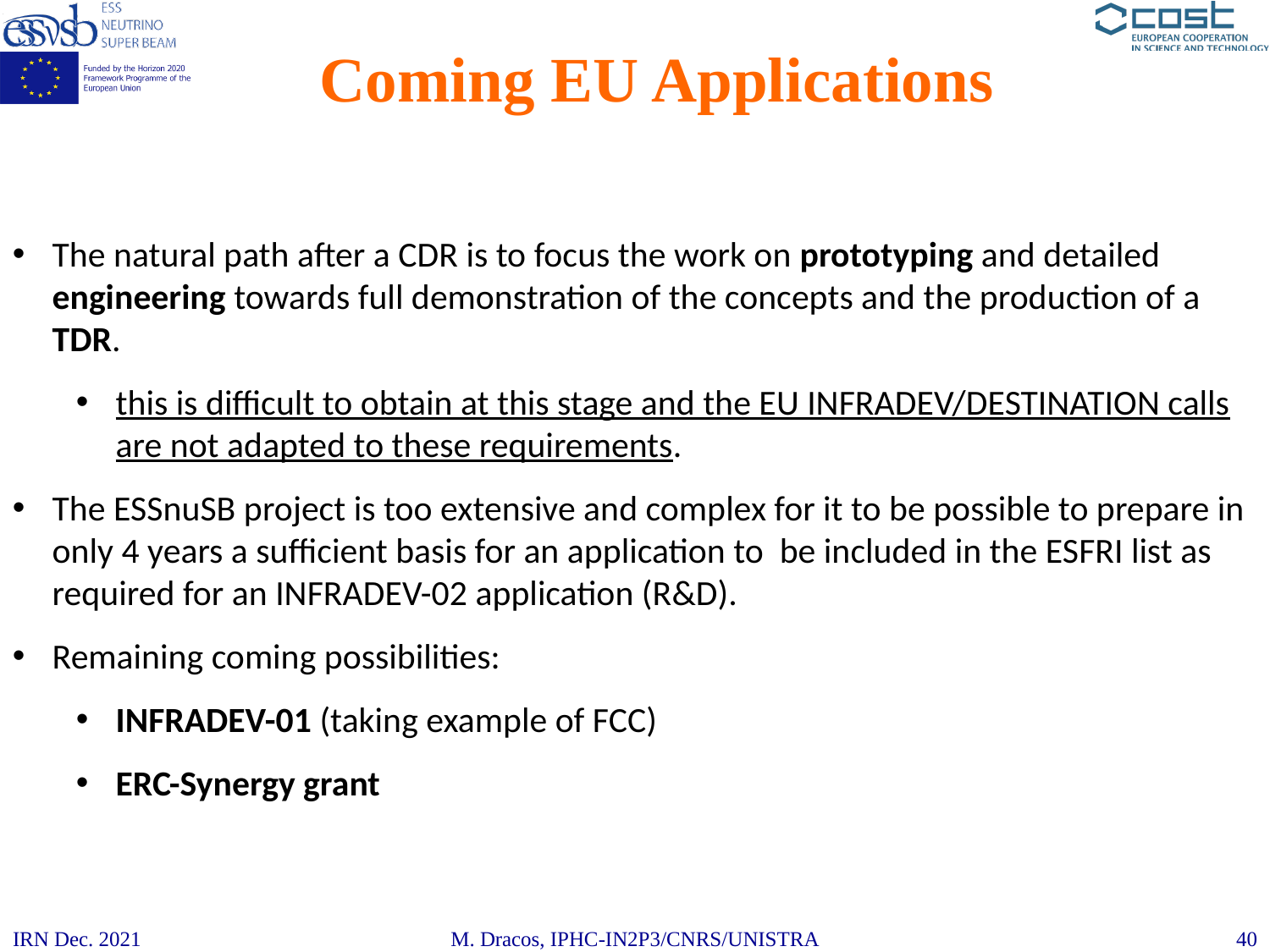

# Coming EU Applications
The natural path after a CDR is to focus the work on prototyping and detailed engineering towards full demonstration of the concepts and the production of a TDR.
this is difficult to obtain at this stage and the EU INFRADEV/DESTINATION calls are not adapted to these requirements.
The ESSnuSB project is too extensive and complex for it to be possible to prepare in only 4 years a sufficient basis for an application to  be included in the ESFRI list as required for an INFRADEV-02 application (R&D).
Remaining coming possibilities:
INFRADEV-01 (taking example of FCC)
ERC-Synergy grant
IRN Dec. 2021
M. Dracos, IPHC-IN2P3/CNRS/UNISTRA
40